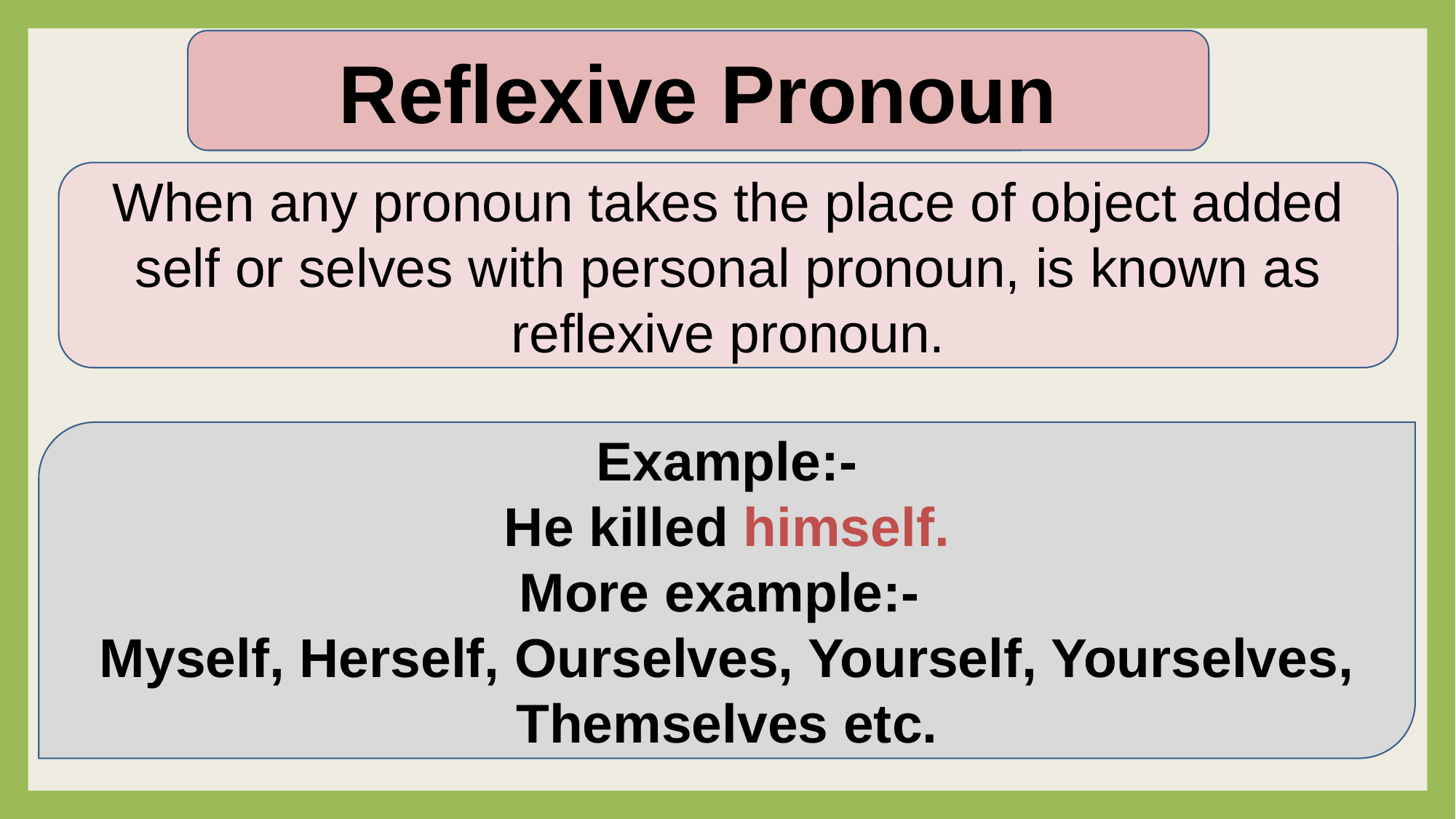

Reflexive Pronoun
When any pronoun takes the place of object added self or selves with personal pronoun, is known as reflexive pronoun.
Example:-
He killed himself.
More example:-
Myself, Herself, Ourselves, Yourself, Yourselves, Themselves etc.